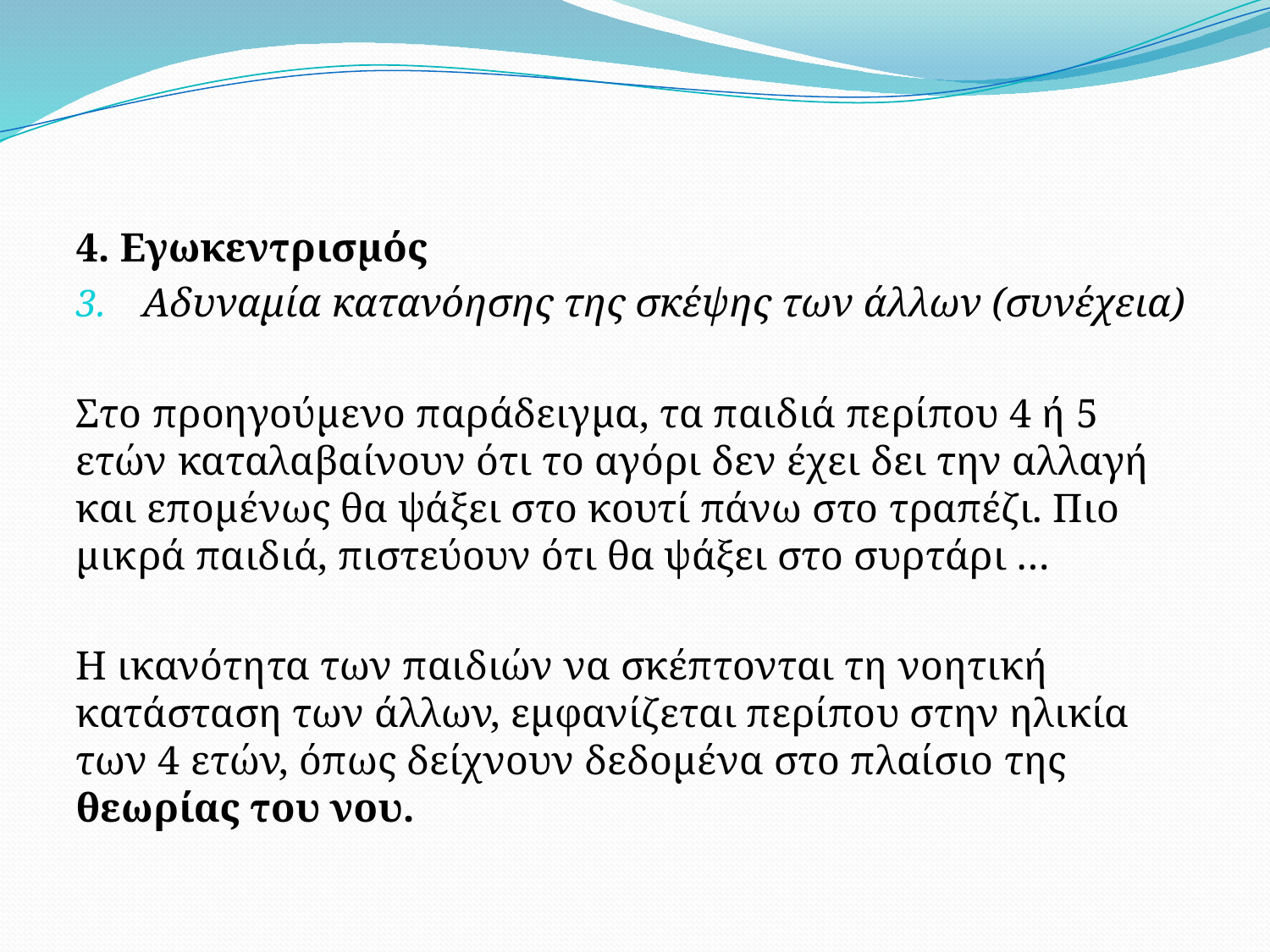

#
4. Εγωκεντρισμός
Αδυναμία κατανόησης της σκέψης των άλλων (συνέχεια)

Στο προηγούμενο παράδειγμα, τα παιδιά περίπου 4 ή 5 ετών καταλαβαίνουν ότι το αγόρι δεν έχει δει την αλλαγή και επομένως θα ψάξει στο κουτί πάνω στο τραπέζι. Πιο μικρά παιδιά, πιστεύουν ότι θα ψάξει στο συρτάρι …

Η ικανότητα των παιδιών να σκέπτονται τη νοητική κατάσταση των άλλων, εμφανίζεται περίπου στην ηλικία των 4 ετών, όπως δείχνουν δεδομένα στο πλαίσιο της θεωρίας του νου.